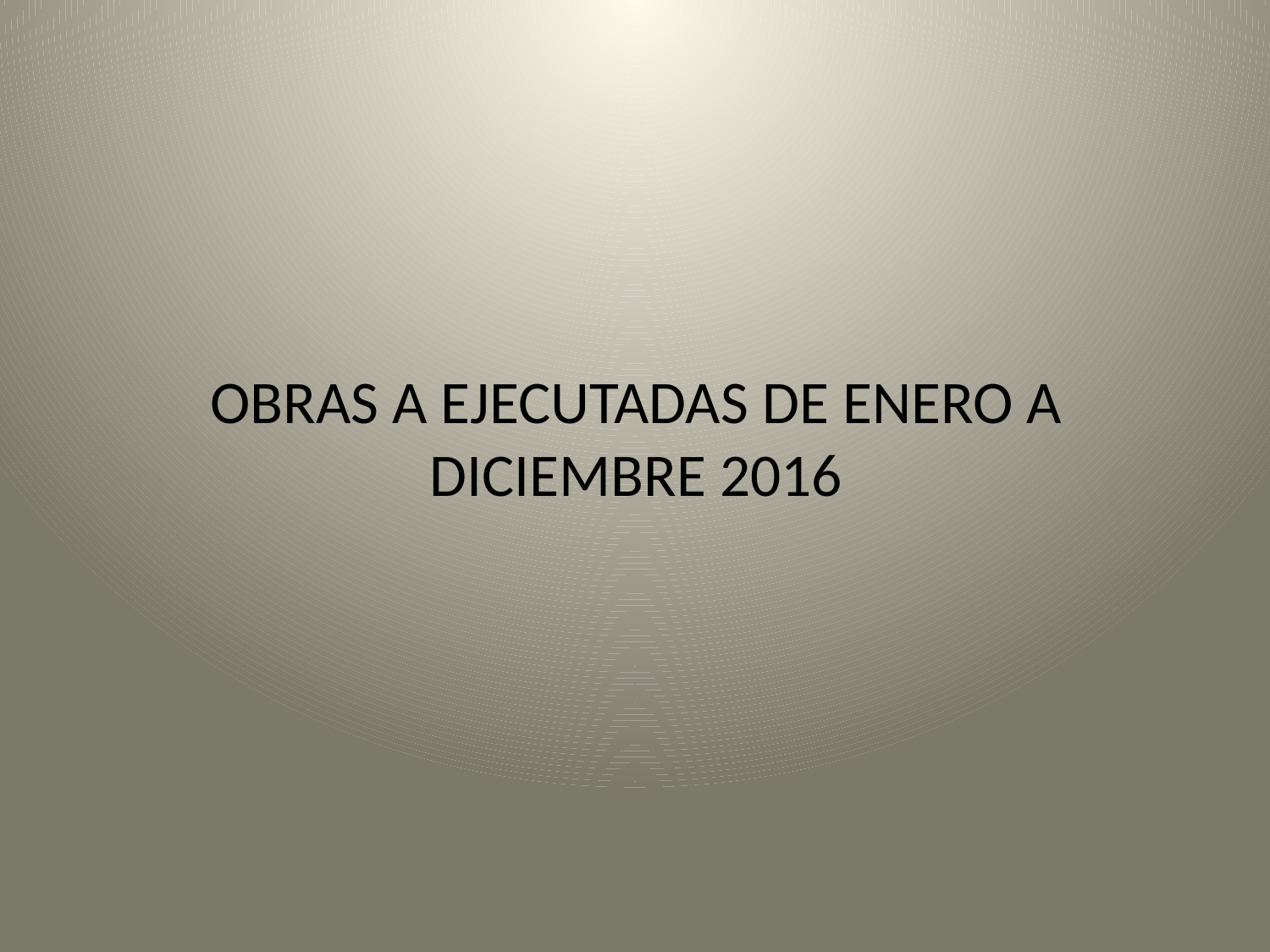

OBRAS A EJECUTADAS DE ENERO A DICIEMBRE 2016